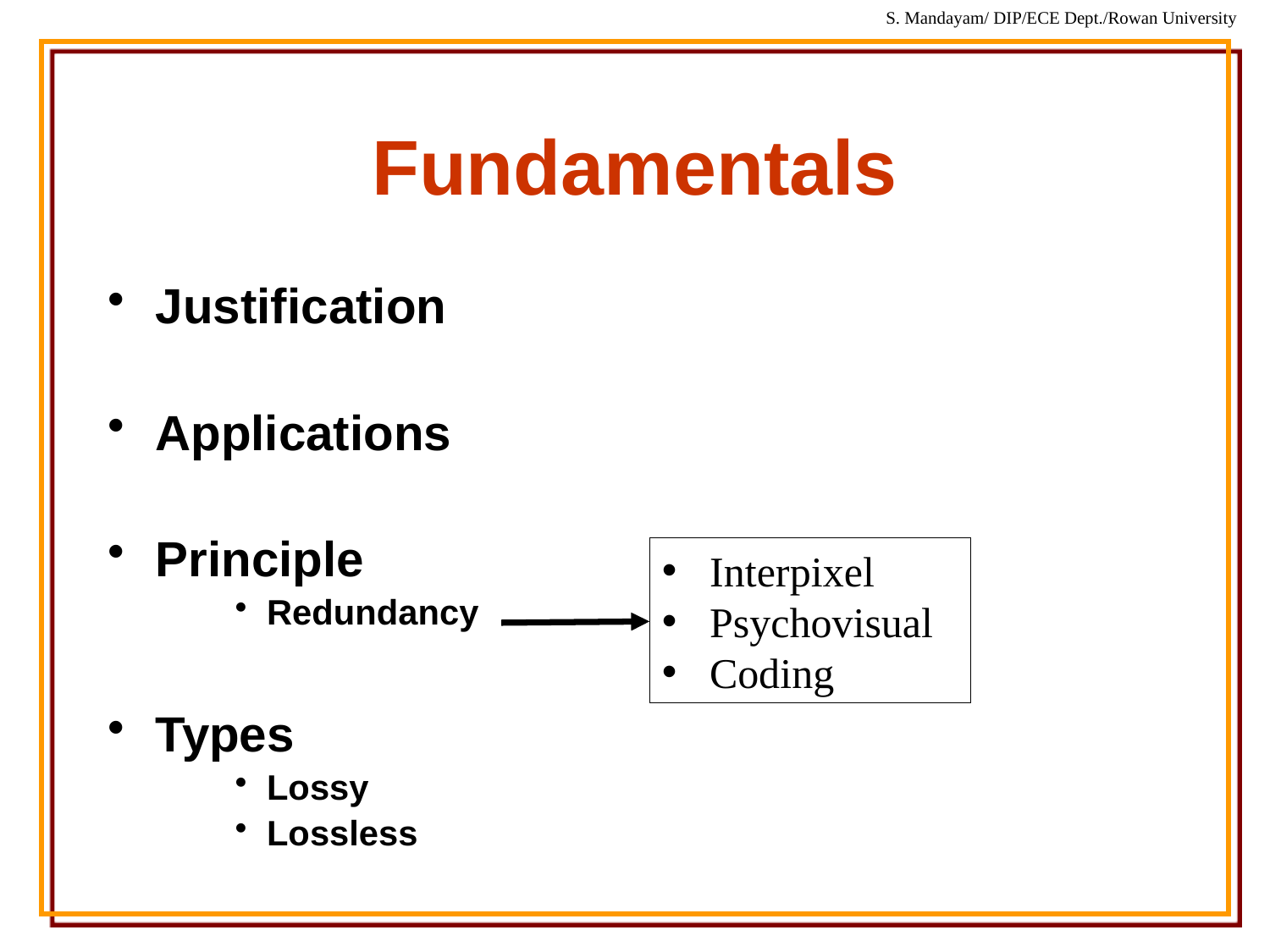

# Fundamentals
Justification

Applications

Principle
Redundancy

Types
Lossy
Lossless
Interpixel
Psychovisual
Coding